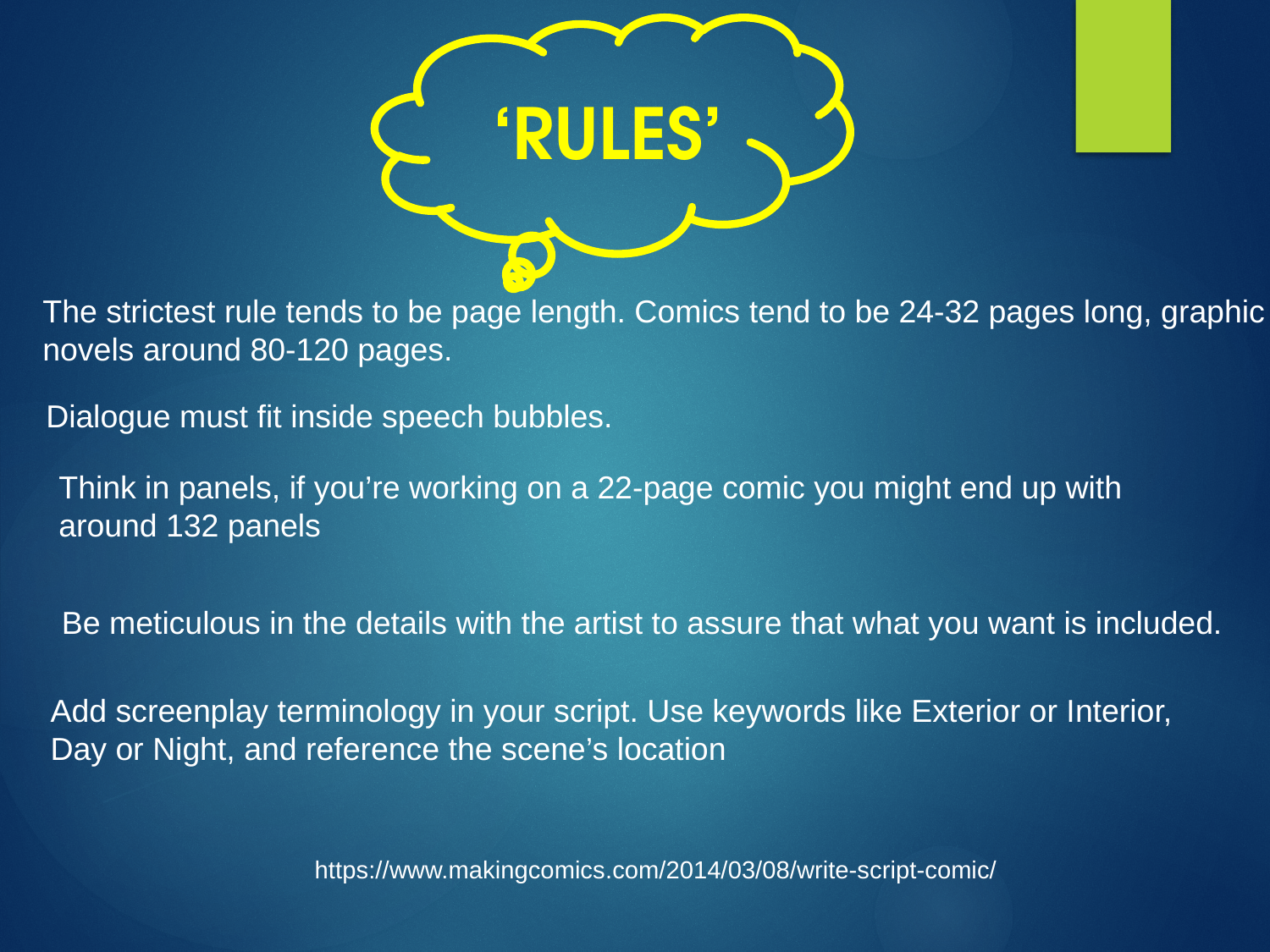

‘RULES’
The strictest rule tends to be page length. Comics tend to be 24-32 pages long, graphic novels around 80-120 pages.
Dialogue must fit inside speech bubbles.
Think in panels, if you’re working on a 22-page comic you might end up with
around 132 panels
Be meticulous in the details with the artist to assure that what you want is included.
Add screenplay terminology in your script. Use keywords like Exterior or Interior,
Day or Night, and reference the scene’s location
https://www.makingcomics.com/2014/03/08/write-script-comic/